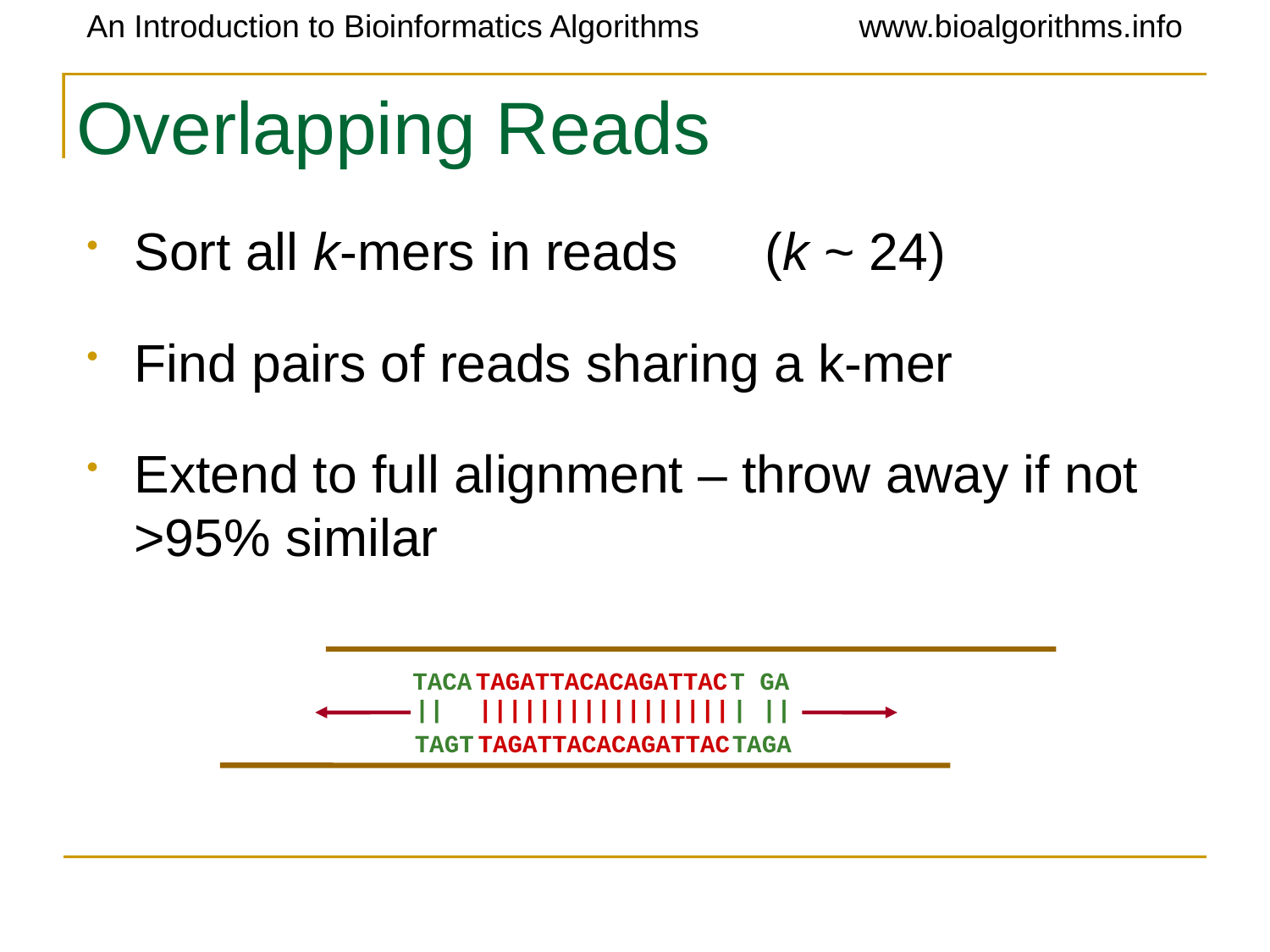

# Overlapping Reads
Sort all k-mers in reads      (k ~ 24)

Find pairs of reads sharing a k-mer

Extend to full alignment – throw away if not >95% similar

TACA
||
TAGT

TAGATTACACAGATTAC
T GA
| ||
TAGA

|||||||||||||||||
TAGATTACACAGATTAC